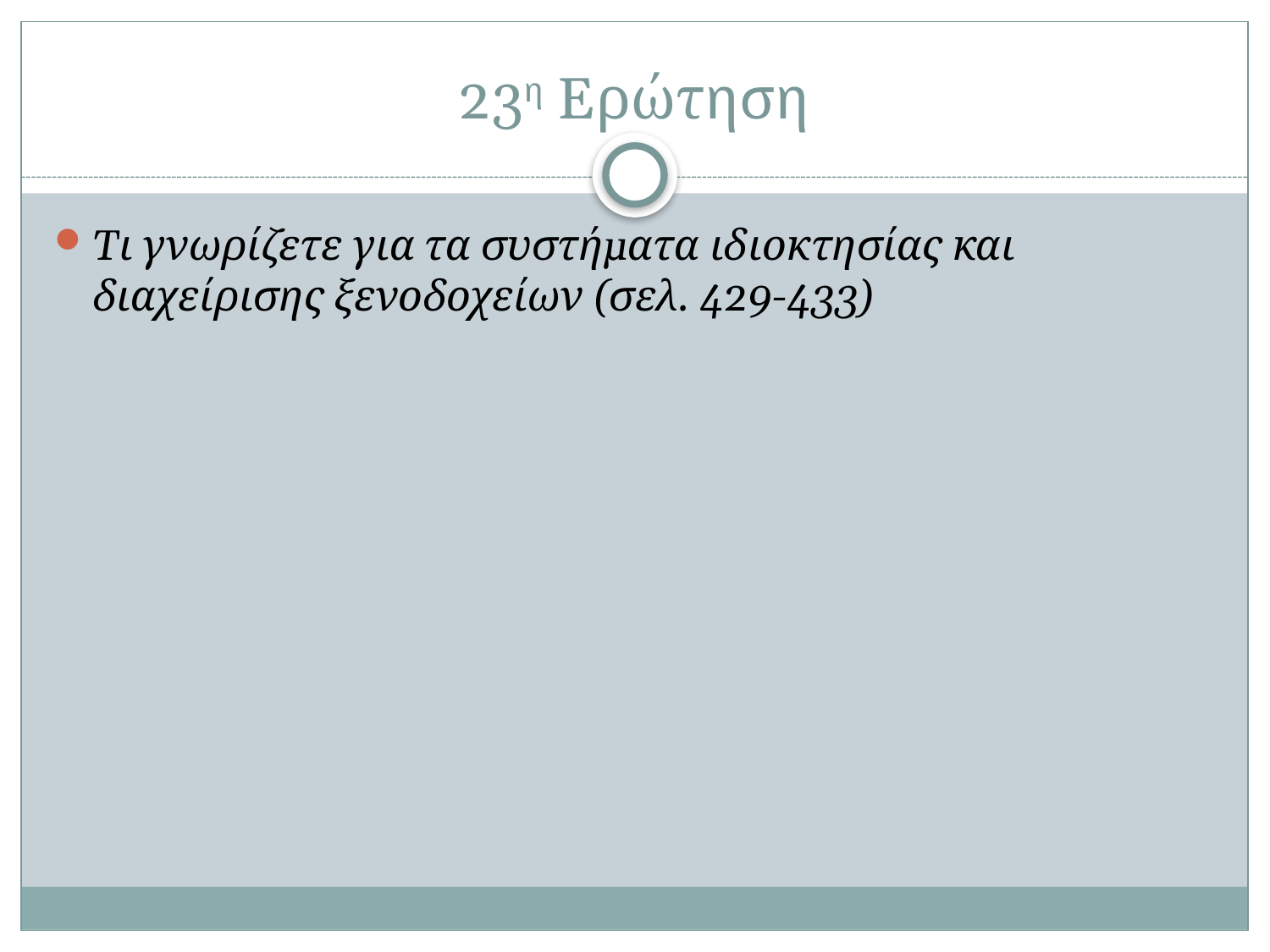

# 23η Ερώτηση
Τι γνωρίζετε για τα συστήματα ιδιοκτησίας και διαχείρισης ξενοδοχείων (σελ. 429-433)